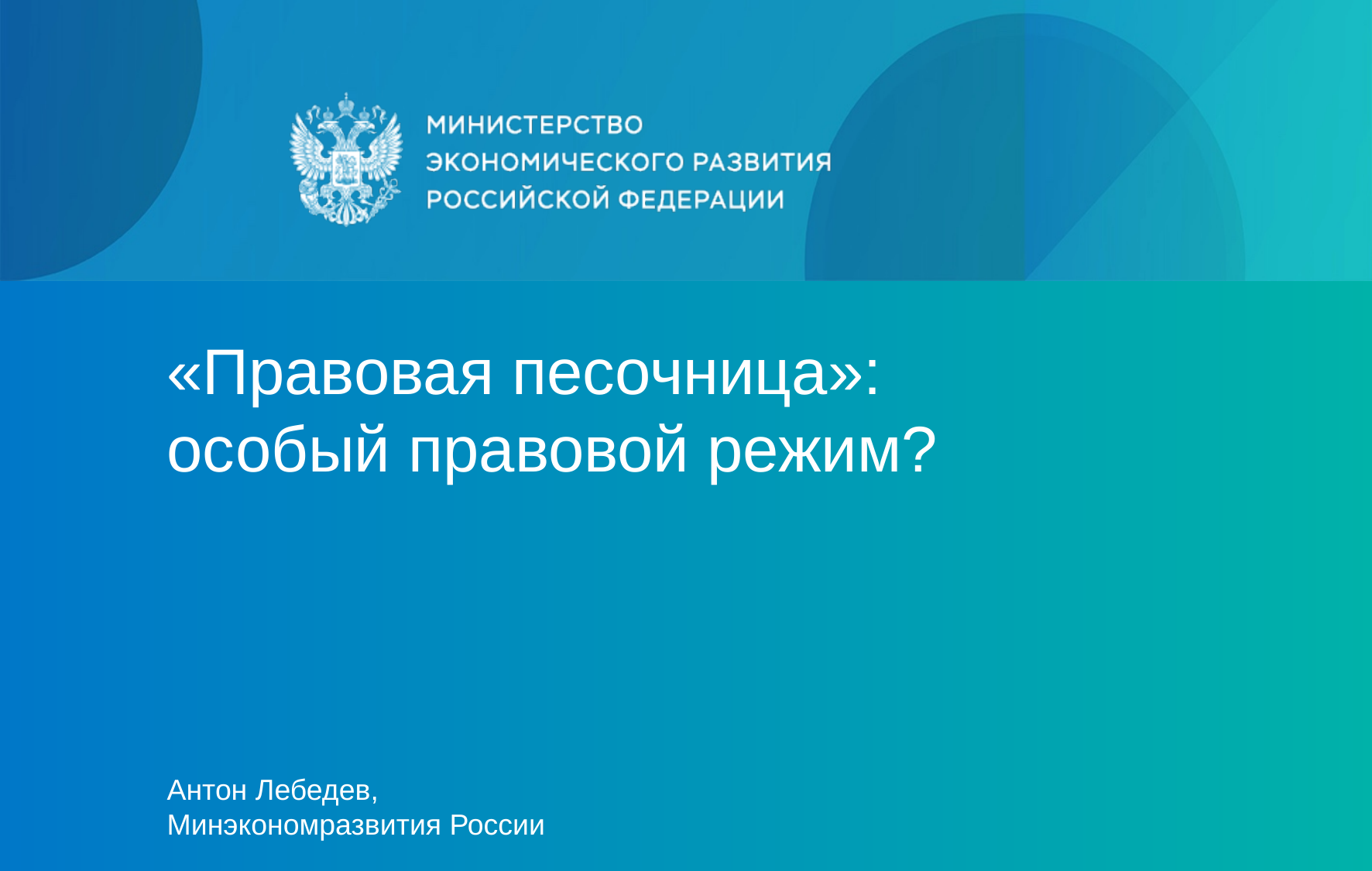

«Правовая песочница»:
особый правовой режим?

Антон Лебедев,
Минэкономразвития России